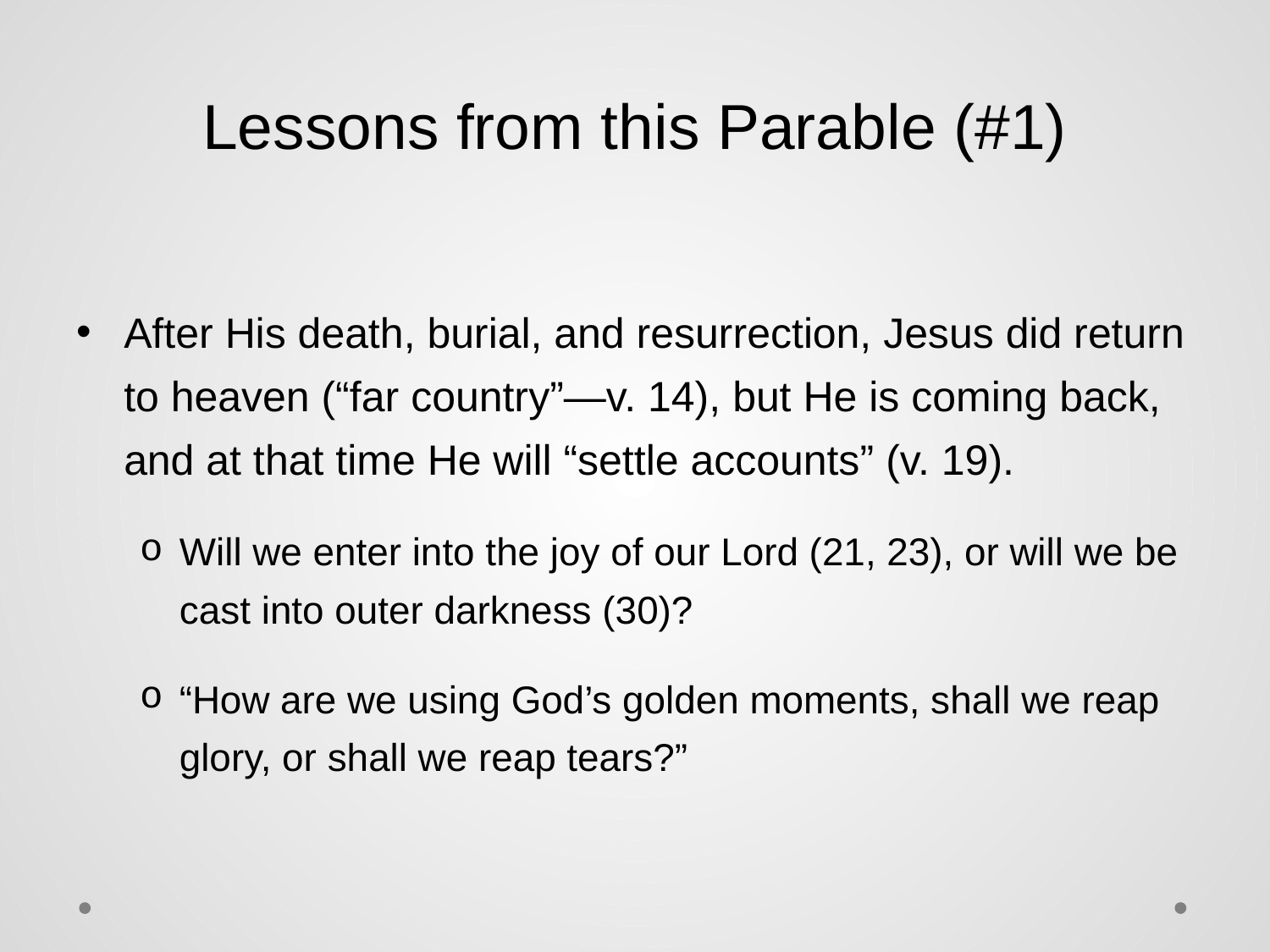

# Lessons from this Parable (#1)
After His death, burial, and resurrection, Jesus did return to heaven (“far country”—v. 14), but He is coming back, and at that time He will “settle accounts” (v. 19).
Will we enter into the joy of our Lord (21, 23), or will we be cast into outer darkness (30)?
“How are we using God’s golden moments, shall we reap glory, or shall we reap tears?”